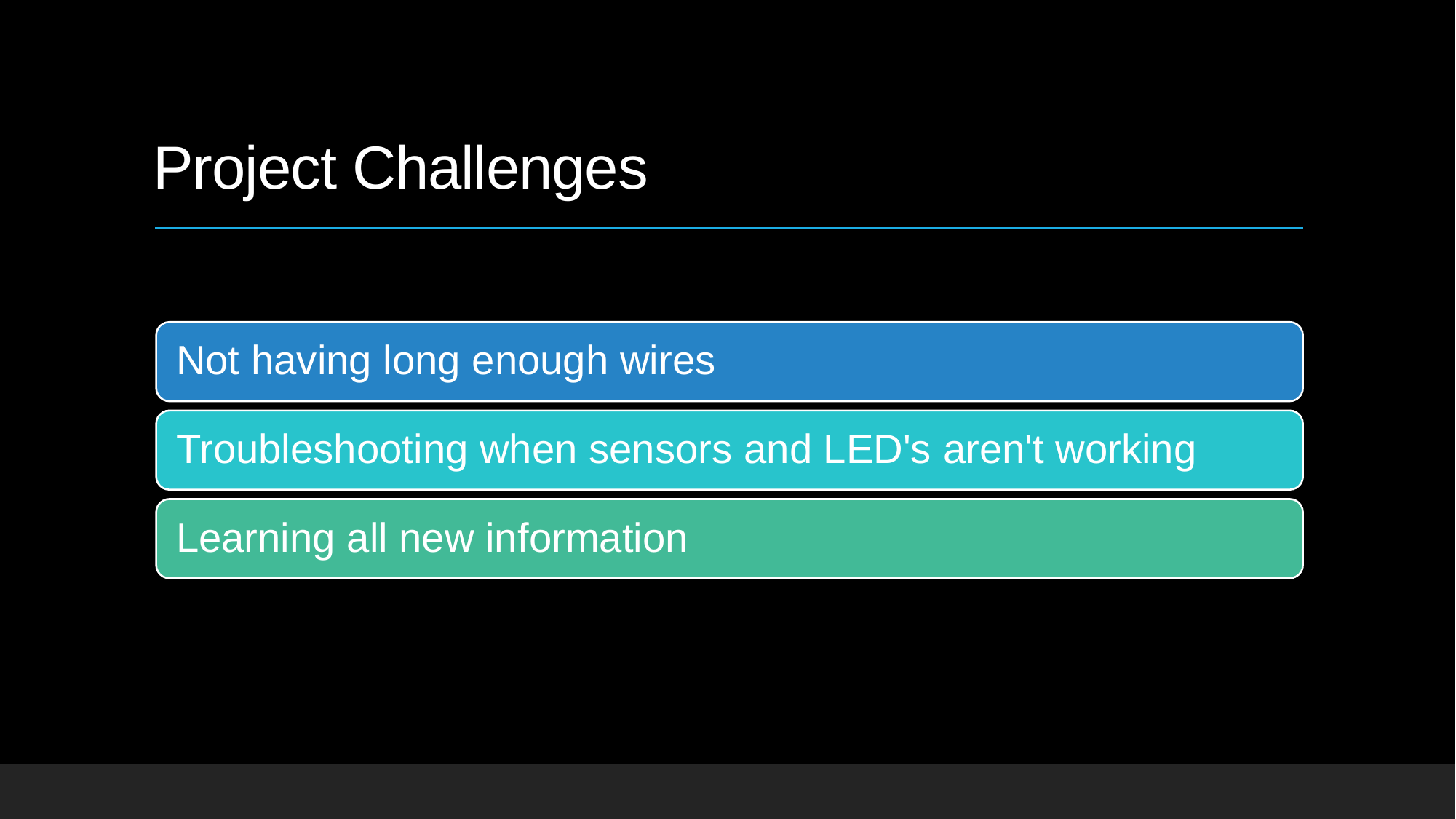

# Project Challenges
Not having long enough wires
Troubleshooting when sensors and LED's aren't working
Learning all new information